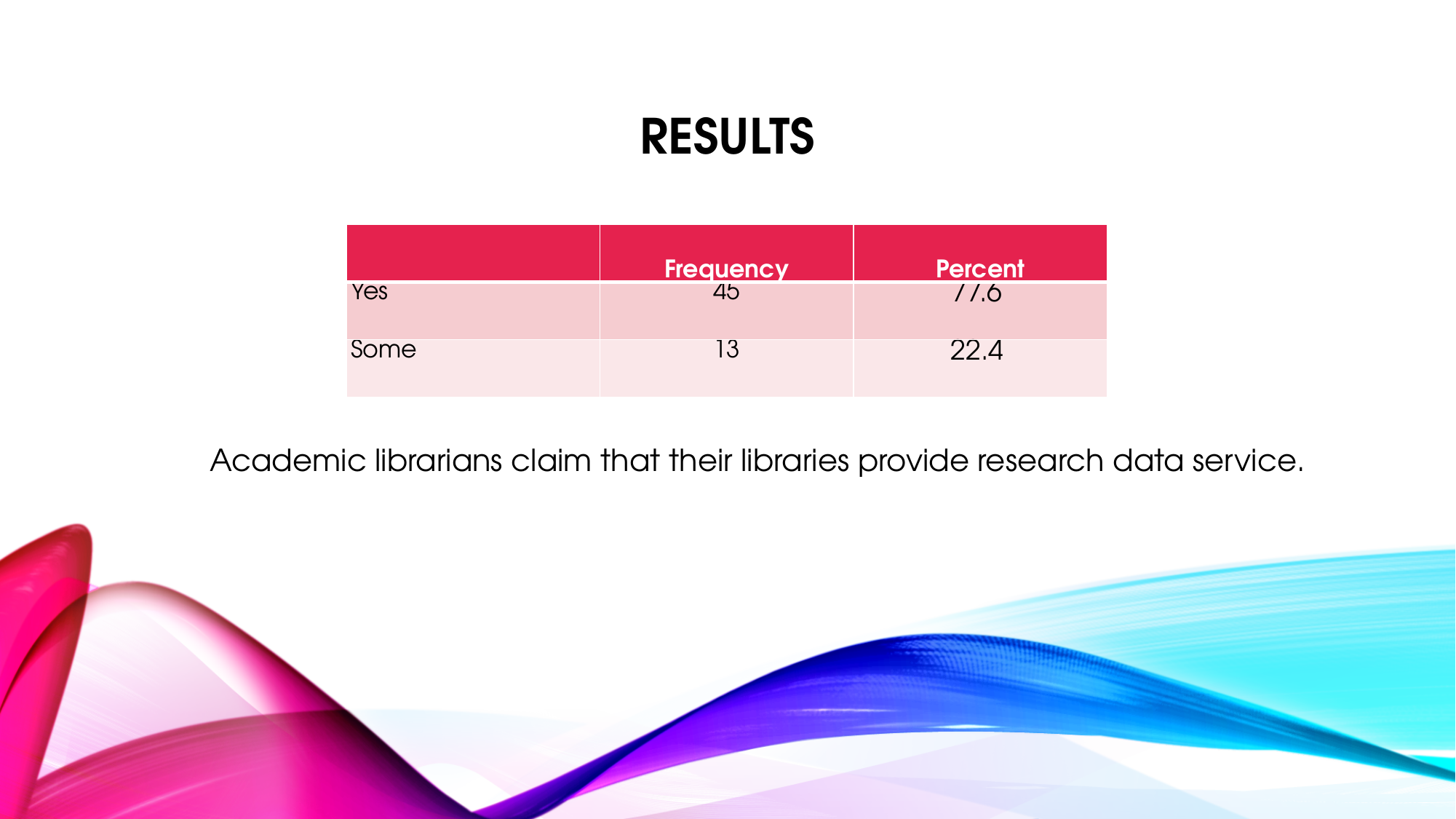

# RESULTS
|  | Frequency | Percent |
| --- | --- | --- |
| Yes | 45 | 77.6 |
| Some | 13 | 22.4 |
Academic librarians claim that their libraries provide research data service.